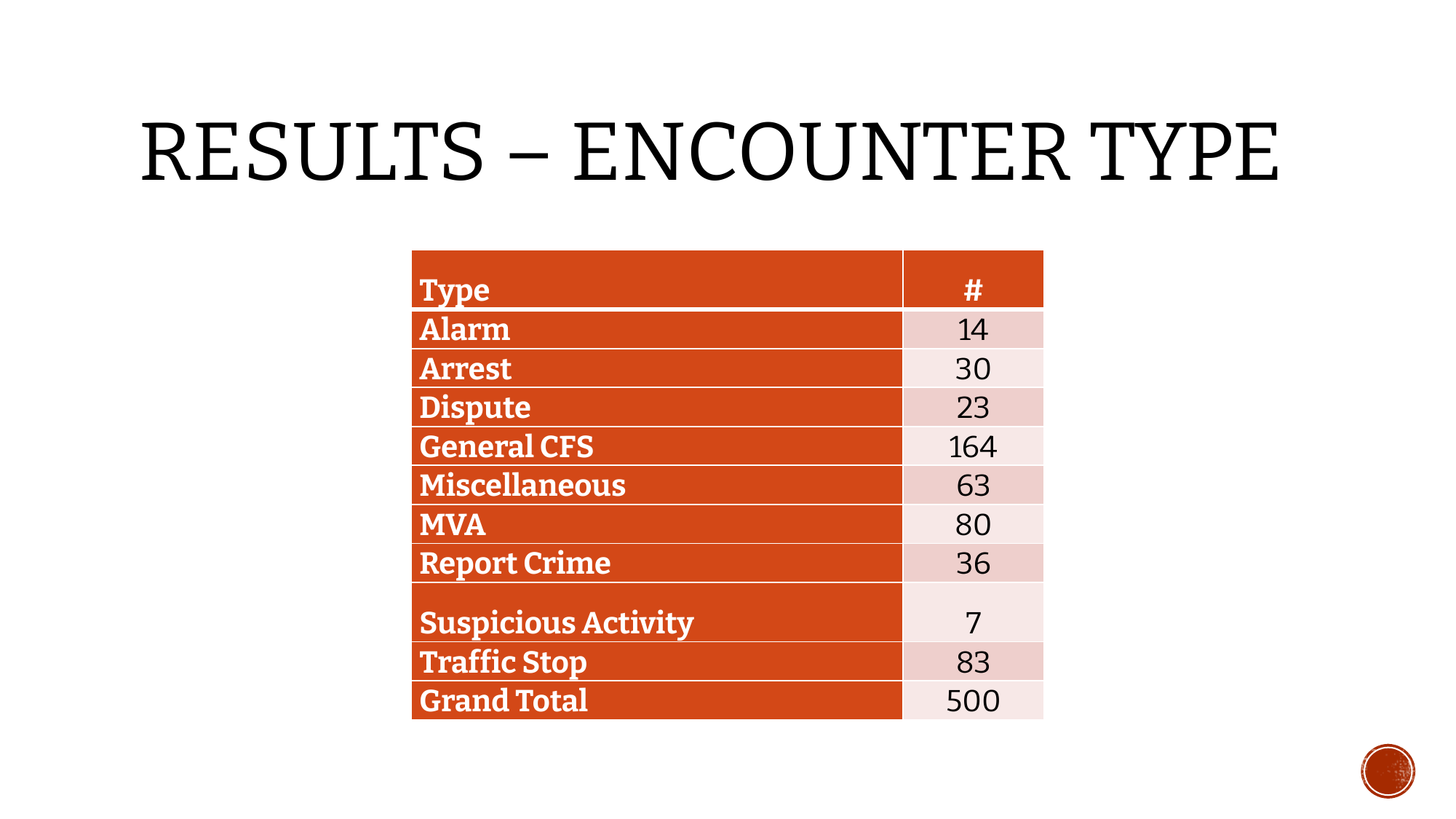

# Results – Encounter Type
| Type | # |
| --- | --- |
| Alarm | 14 |
| Arrest | 30 |
| Dispute | 23 |
| General CFS | 164 |
| Miscellaneous | 63 |
| MVA | 80 |
| Report Crime | 36 |
| Suspicious Activity | 7 |
| Traffic Stop | 83 |
| Grand Total | 500 |